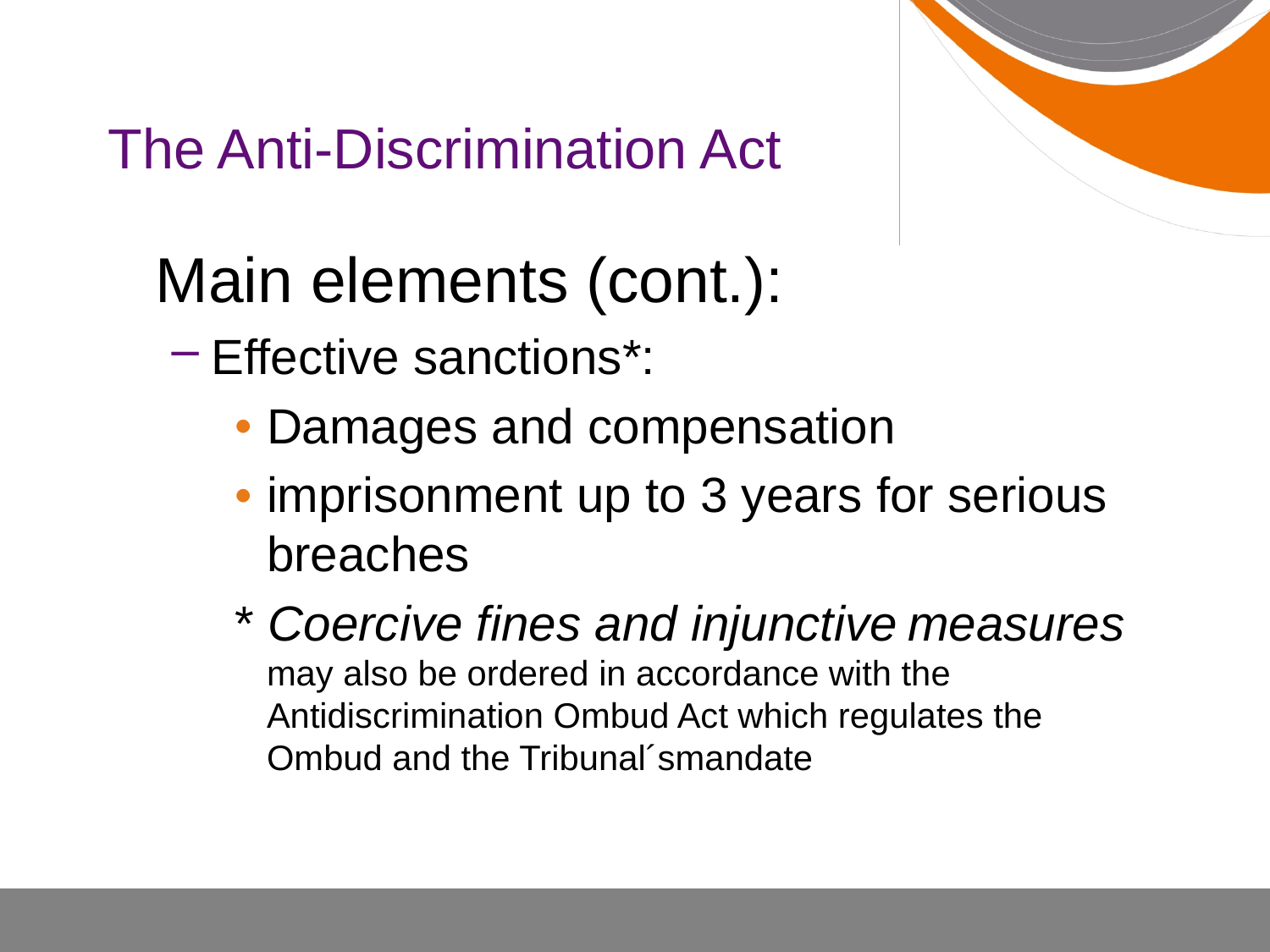

# The Anti-Discrimination Act
	Main elements (cont.):
Effective sanctions*:
Damages and compensation
imprisonment up to 3 years for serious breaches
* Coercive fines and injunctive measures may also be ordered in accordance with the Antidiscrimination Ombud Act which regulates the Ombud and the Tribunal´smandate